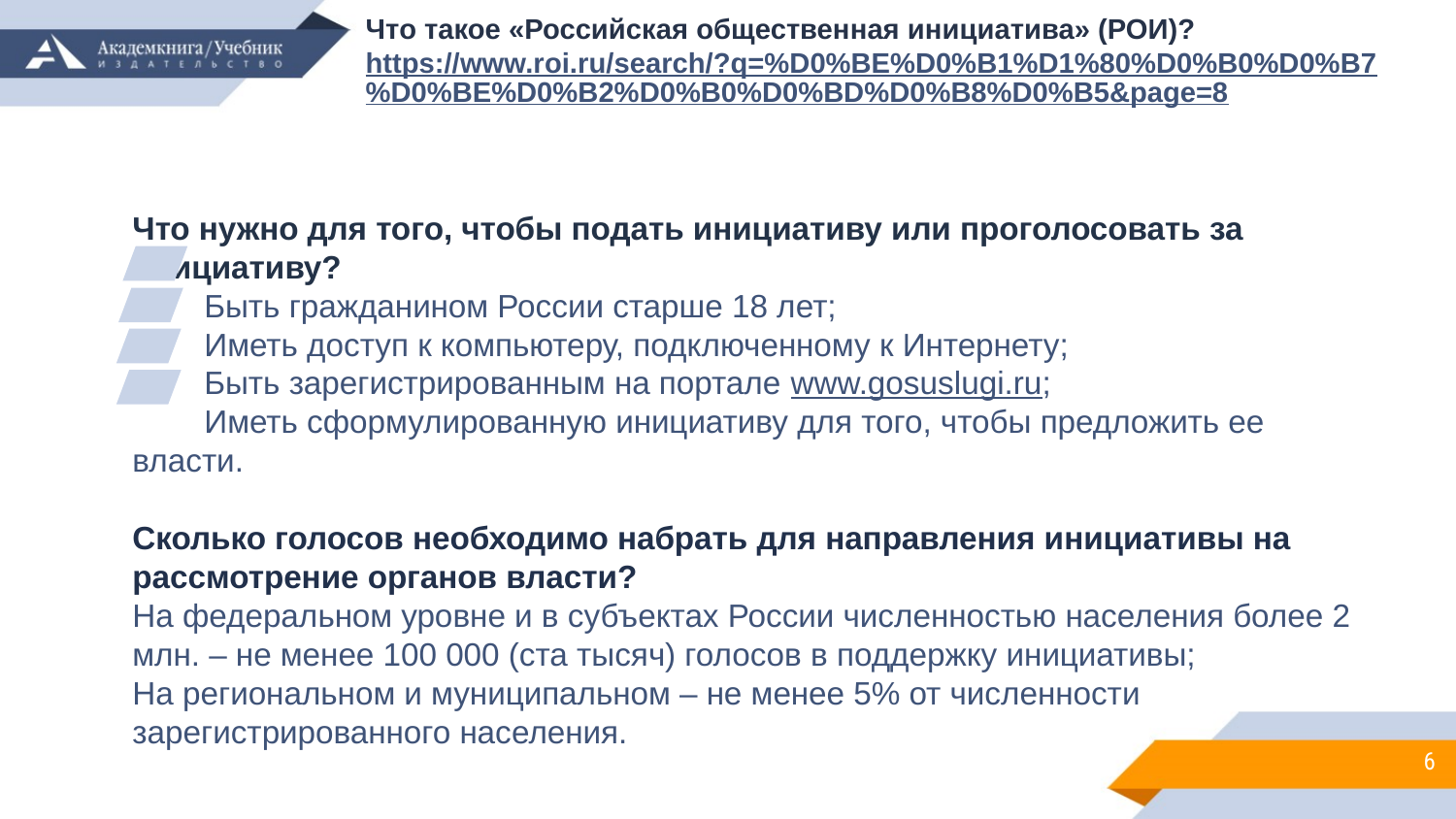

Что такое «Российская общественная инициатива» (РОИ)?
https://www.roi.ru/search/?q=%D0%BE%D0%B1%D1%80%D0%B0%D0%B7%D0%BE%D0%B2%D0%B0%D0%BD%D0%B8%D0%B5&page=8
Что нужно для того, чтобы подать инициативу или проголосовать за инициативу?
        Быть гражданином России старше 18 лет;
        Иметь доступ к компьютеру, подключенному к Интернету;
        Быть зарегистрированным на портале www.gosuslugi.ru;
        Иметь сформулированную инициативу для того, чтобы предложить ее власти.

Сколько голосов необходимо набрать для направления инициативы на рассмотрение органов власти?
На федеральном уровне и в субъектах России численностью населения более 2 млн. – не менее 100 000 (ста тысяч) голосов в поддержку инициативы;
На региональном и муниципальном – не менее 5% от численности зарегистрированного населения.

6